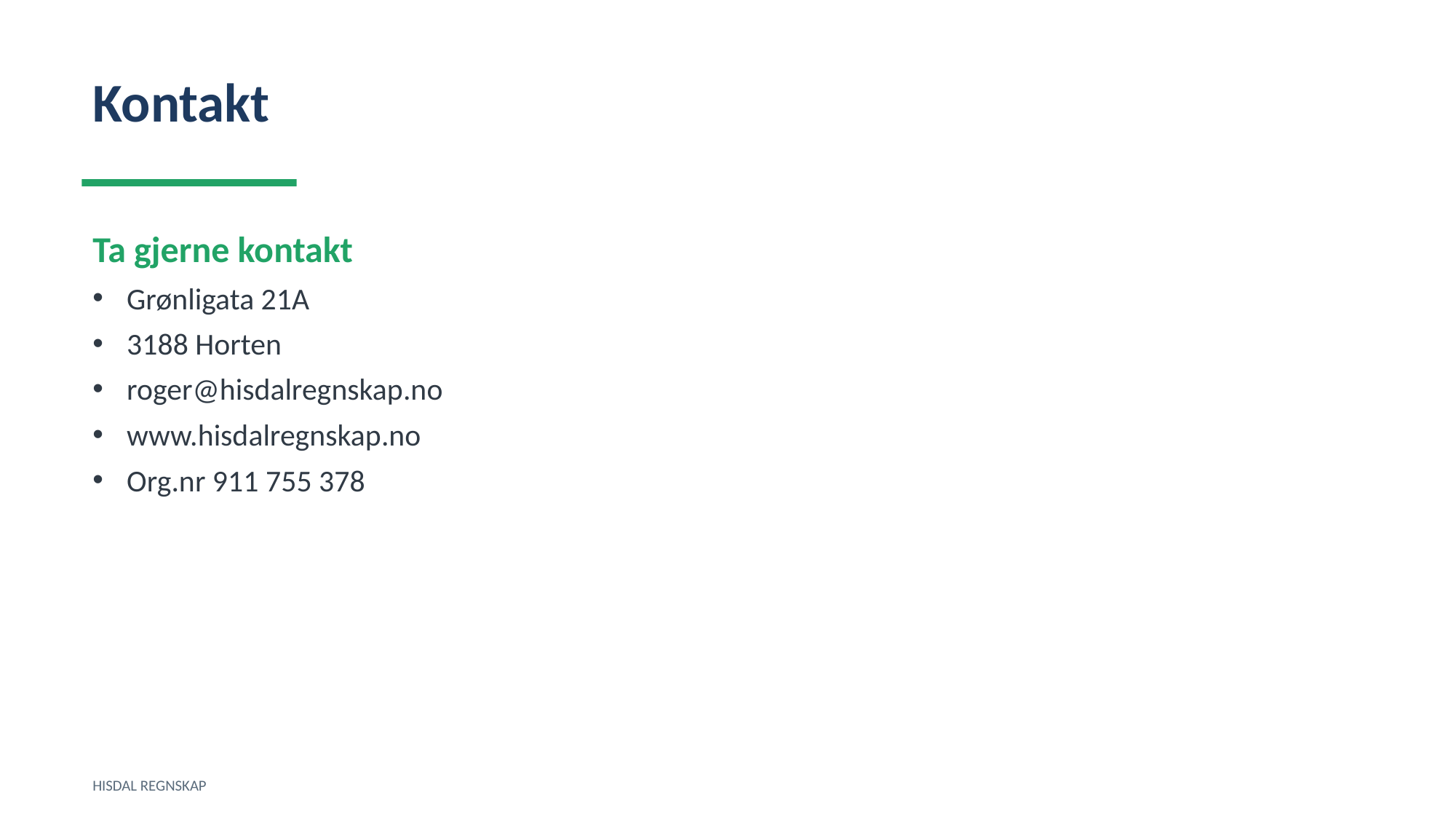

Kontakt

Ta gjerne kontakt
Grønligata 21A
3188 Horten
roger@hisdalregnskap.no
www.hisdalregnskap.no
Org.nr 911 755 378
HISDAL REGNSKAP